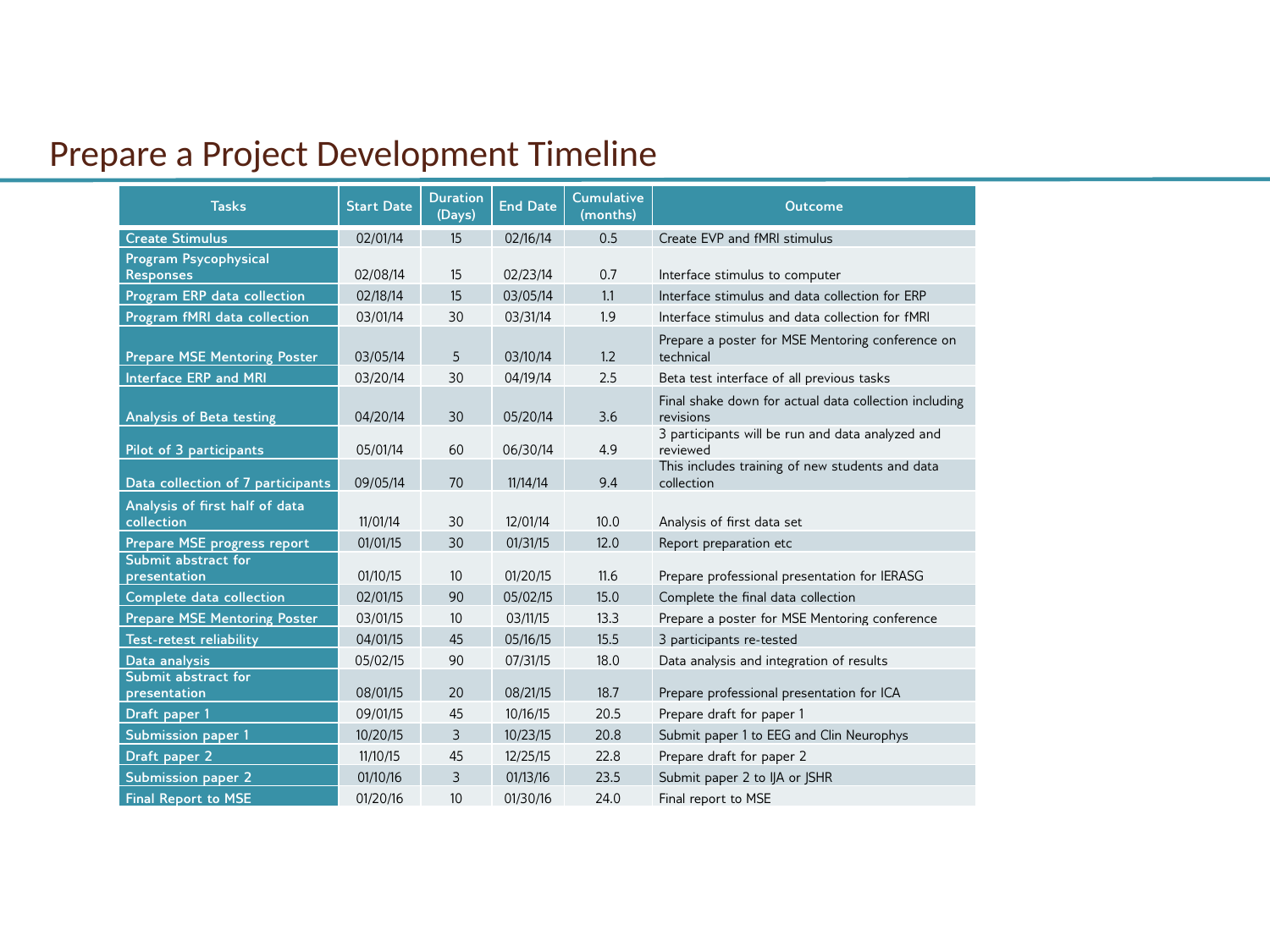

# Prepare a Project Development Timeline
| Tasks | Start Date | Duration (Days) | End Date | Cumulative (months) | Outcome |
| --- | --- | --- | --- | --- | --- |
| Create Stimulus | 02/01/14 | 15 | 02/16/14 | 0.5 | Create EVP and fMRI stimulus |
| Program Psycophysical Responses | 02/08/14 | 15 | 02/23/14 | 0.7 | Interface stimulus to computer |
| Program ERP data collection | 02/18/14 | 15 | 03/05/14 | 1.1 | Interface stimulus and data collection for ERP |
| Program fMRI data collection | 03/01/14 | 30 | 03/31/14 | 1.9 | Interface stimulus and data collection for fMRI |
| Prepare MSE Mentoring Poster | 03/05/14 | 5 | 03/10/14 | 1.2 | Prepare a poster for MSE Mentoring conference on technical |
| Interface ERP and MRI | 03/20/14 | 30 | 04/19/14 | 2.5 | Beta test interface of all previous tasks |
| Analysis of Beta testing | 04/20/14 | 30 | 05/20/14 | 3.6 | Final shake down for actual data collection including revisions |
| Pilot of 3 participants | 05/01/14 | 60 | 06/30/14 | 4.9 | 3 participants will be run and data analyzed and reviewed |
| Data collection of 7 participants | 09/05/14 | 70 | 11/14/14 | 9.4 | This includes training of new students and data collection |
| Analysis of first half of data collection | 11/01/14 | 30 | 12/01/14 | 10.0 | Analysis of first data set |
| Prepare MSE progress report | 01/01/15 | 30 | 01/31/15 | 12.0 | Report preparation etc |
| Submit abstract for presentation | 01/10/15 | 10 | 01/20/15 | 11.6 | Prepare professional presentation for IERASG |
| Complete data collection | 02/01/15 | 90 | 05/02/15 | 15.0 | Complete the final data collection |
| Prepare MSE Mentoring Poster | 03/01/15 | 10 | 03/11/15 | 13.3 | Prepare a poster for MSE Mentoring conference |
| Test-retest reliability | 04/01/15 | 45 | 05/16/15 | 15.5 | 3 participants re-tested |
| Data analysis | 05/02/15 | 90 | 07/31/15 | 18.0 | Data analysis and integration of results |
| Submit abstract for presentation | 08/01/15 | 20 | 08/21/15 | 18.7 | Prepare professional presentation for ICA |
| Draft paper 1 | 09/01/15 | 45 | 10/16/15 | 20.5 | Prepare draft for paper 1 |
| Submission paper 1 | 10/20/15 | 3 | 10/23/15 | 20.8 | Submit paper 1 to EEG and Clin Neurophys |
| Draft paper 2 | 11/10/15 | 45 | 12/25/15 | 22.8 | Prepare draft for paper 2 |
| Submission paper 2 | 01/10/16 | 3 | 01/13/16 | 23.5 | Submit paper 2 to IJA or JSHR |
| Final Report to MSE | 01/20/16 | 10 | 01/30/16 | 24.0 | Final report to MSE |